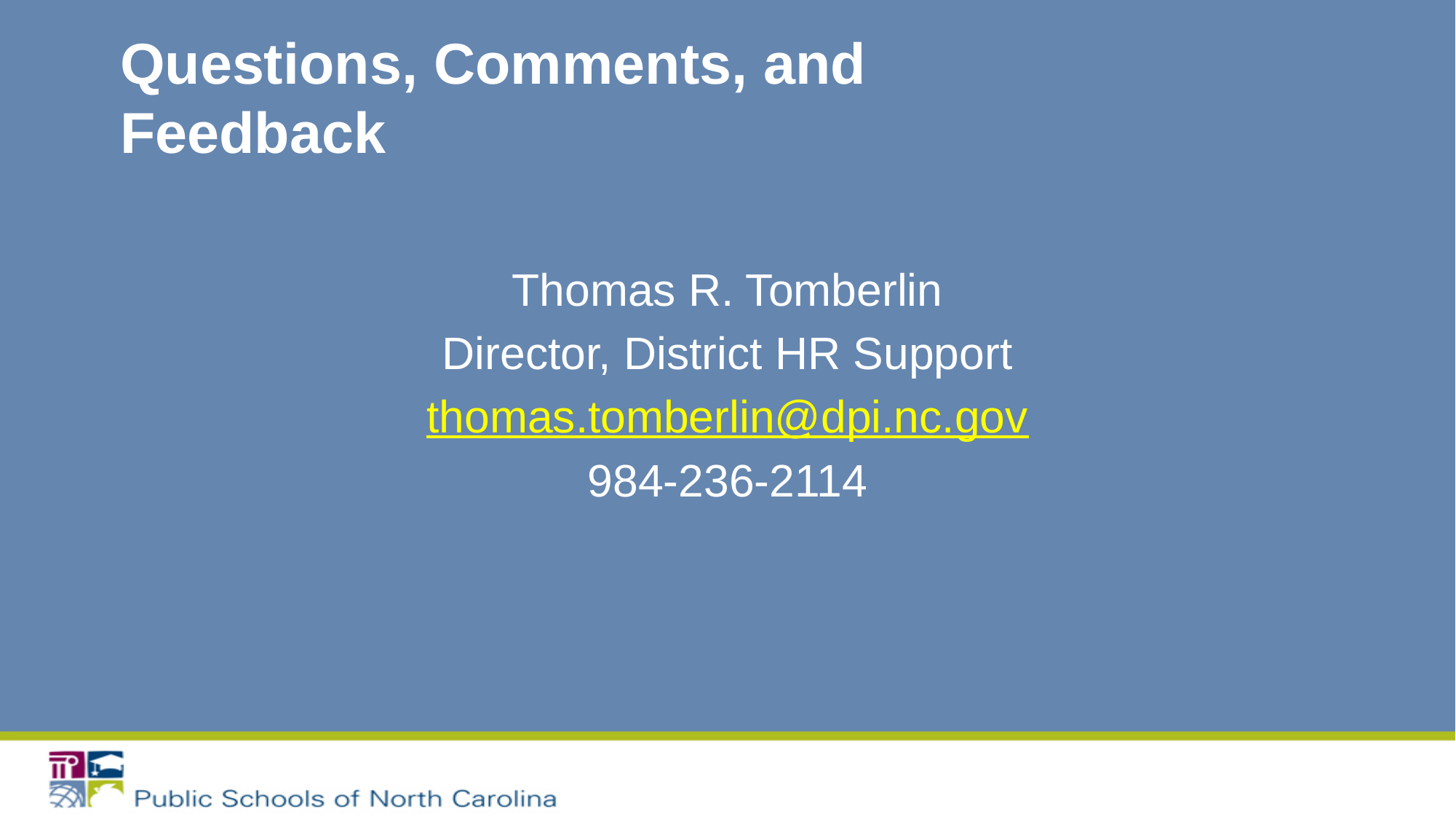

# Questions, Comments, and Feedback

Thomas R. Tomberlin
Director, District HR Support
thomas.tomberlin@dpi.nc.gov
984-236-2114